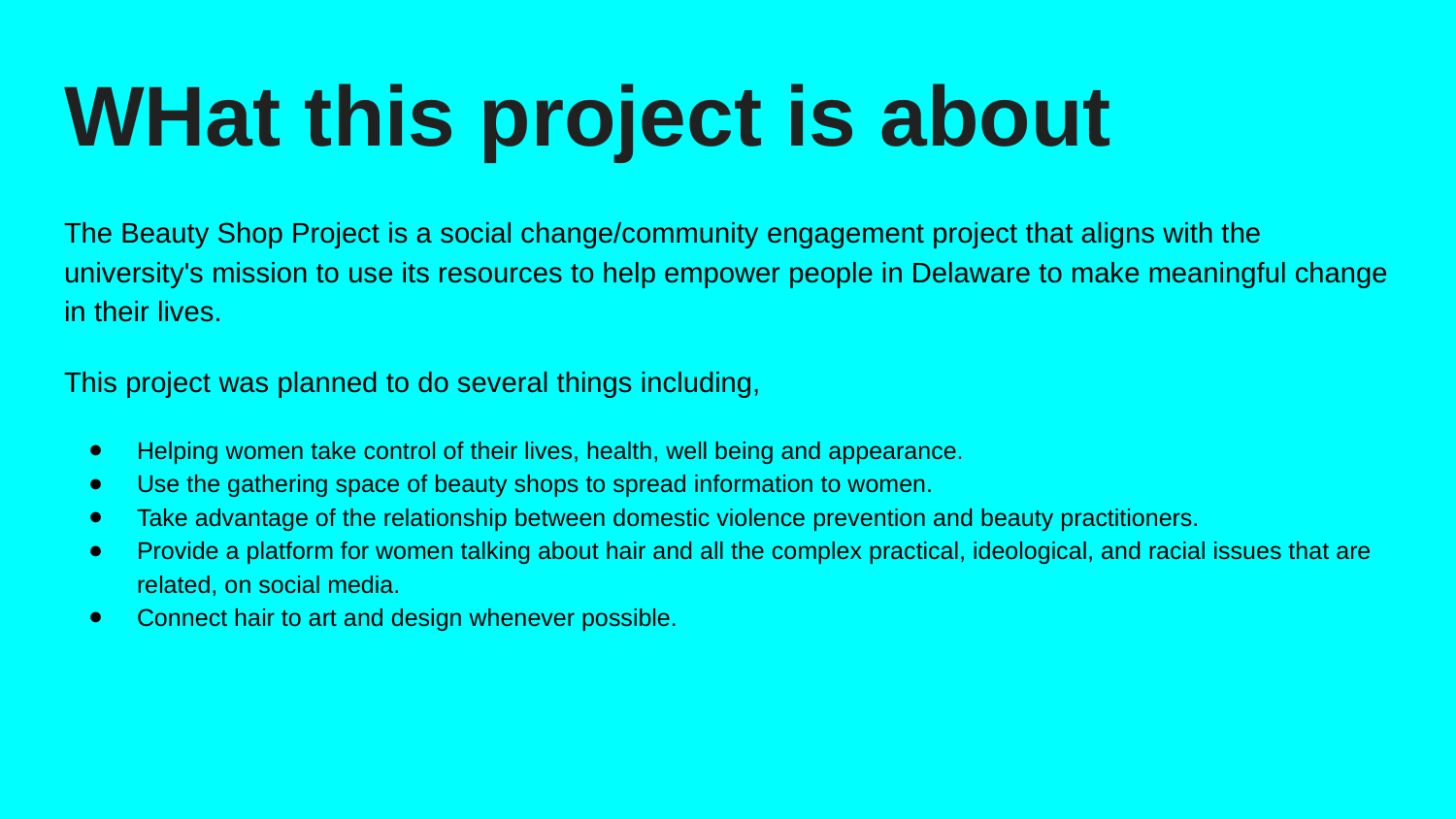

# WHat this project is about
The Beauty Shop Project is a social change/community engagement project that aligns with the university's mission to use its resources to help empower people in Delaware to make meaningful change in their lives.
This project was planned to do several things including,
Helping women take control of their lives, health, well being and appearance.
Use the gathering space of beauty shops to spread information to women.
Take advantage of the relationship between domestic violence prevention and beauty practitioners.
Provide a platform for women talking about hair and all the complex practical, ideological, and racial issues that are related, on social media.
Connect hair to art and design whenever possible.